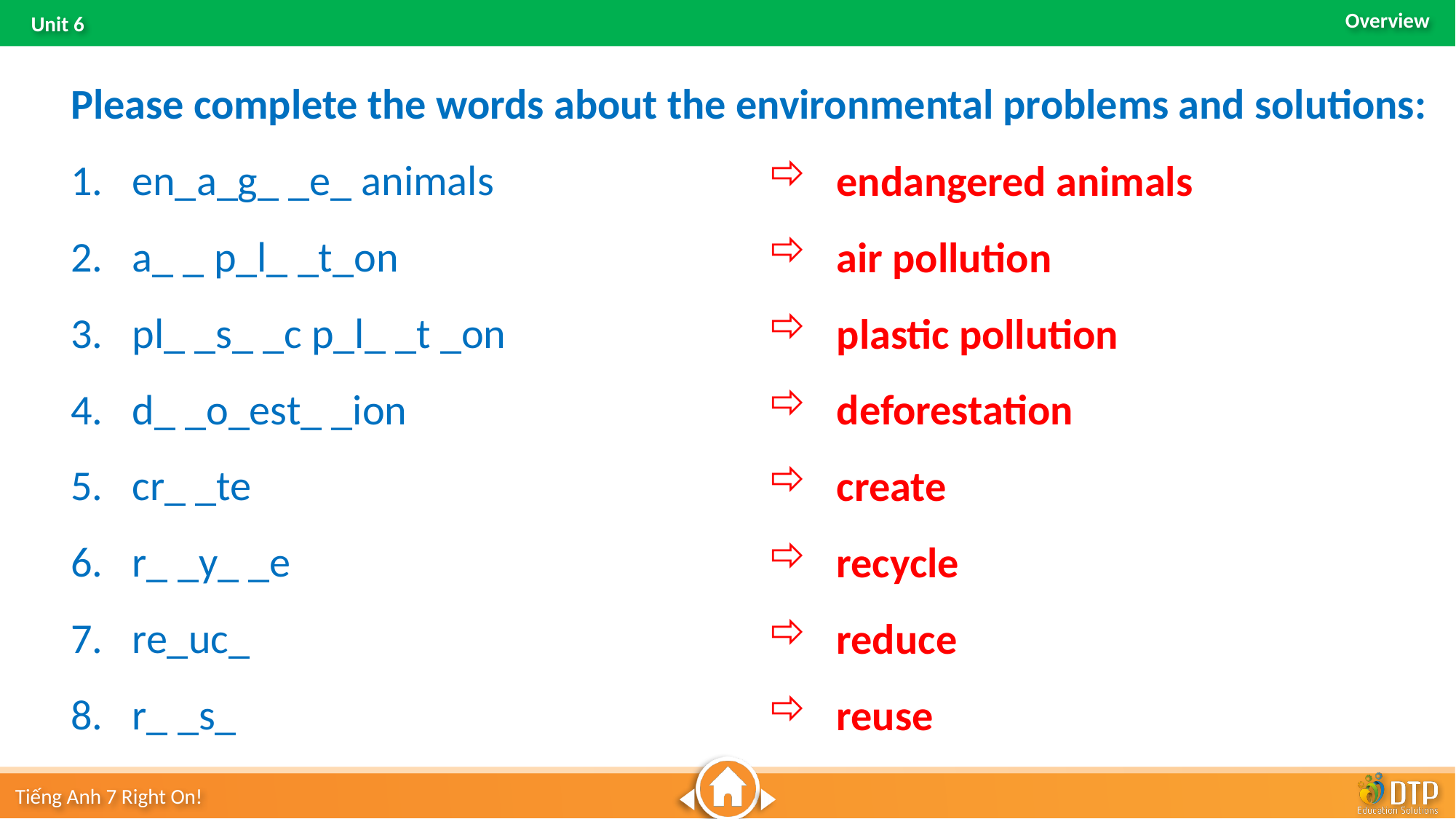

Please complete the words about the environmental problems and solutions:
en_a_g_ _e_ animals
a_ _ p_l_ _t_on
pl_ _s_ _c p_l_ _t _on
d_ _o_est_ _ion
cr_ _te
r_ _y_ _e
re_uc_
r_ _s_

endangered animals
air pollution
plastic pollution
deforestation
create
recycle
reduce
reuse